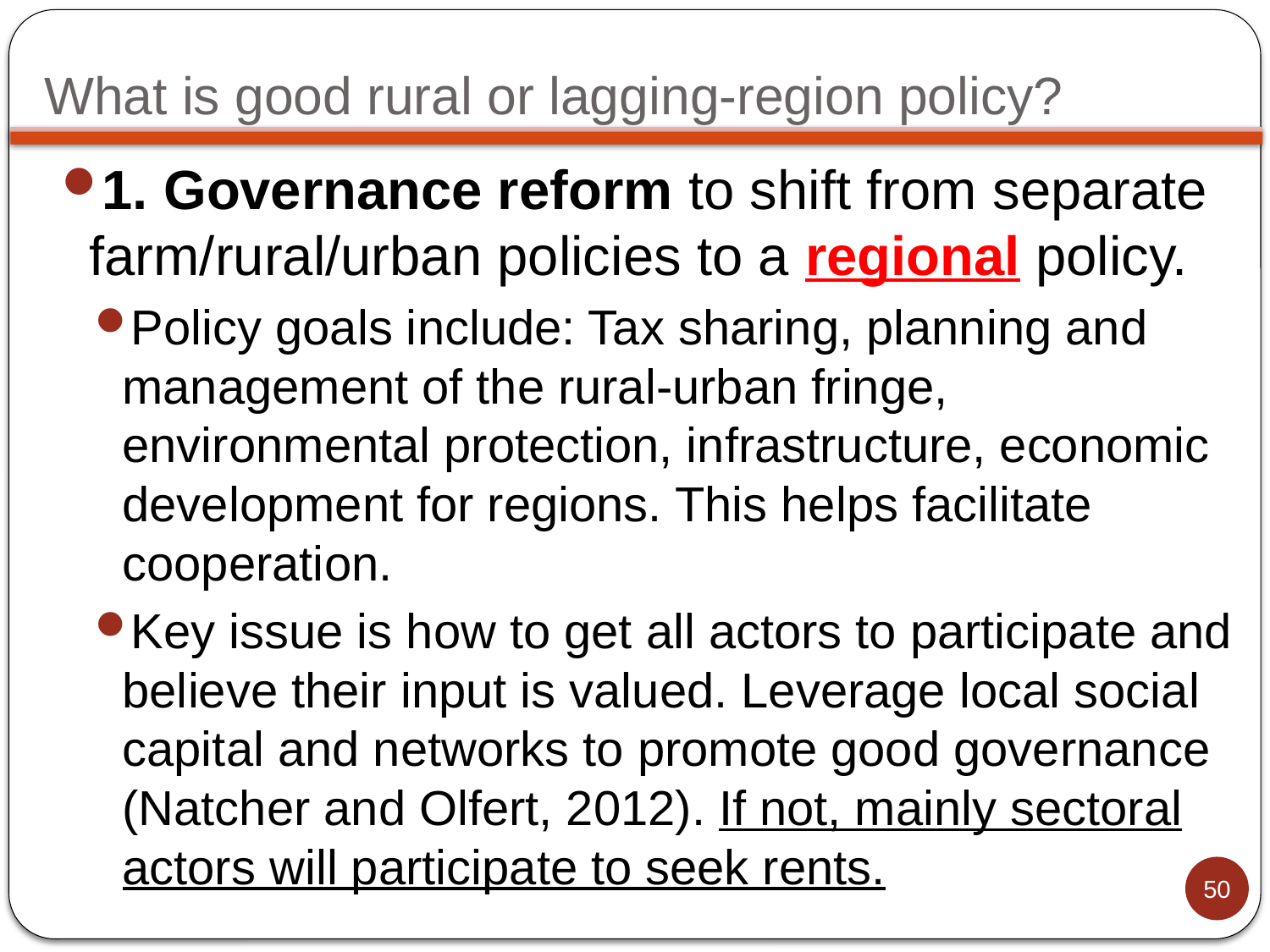

# What is good rural or lagging-region policy?
1. Governance reform to shift from separate farm/rural/urban policies to a regional policy.
Policy goals include: Tax sharing, planning and management of the rural-urban fringe, environmental protection, infrastructure, economic development for regions. This helps facilitate cooperation.
Key issue is how to get all actors to participate and believe their input is valued. Leverage local social capital and networks to promote good governance (Natcher and Olfert, 2012). If not, mainly sectoral actors will participate to seek rents.

50